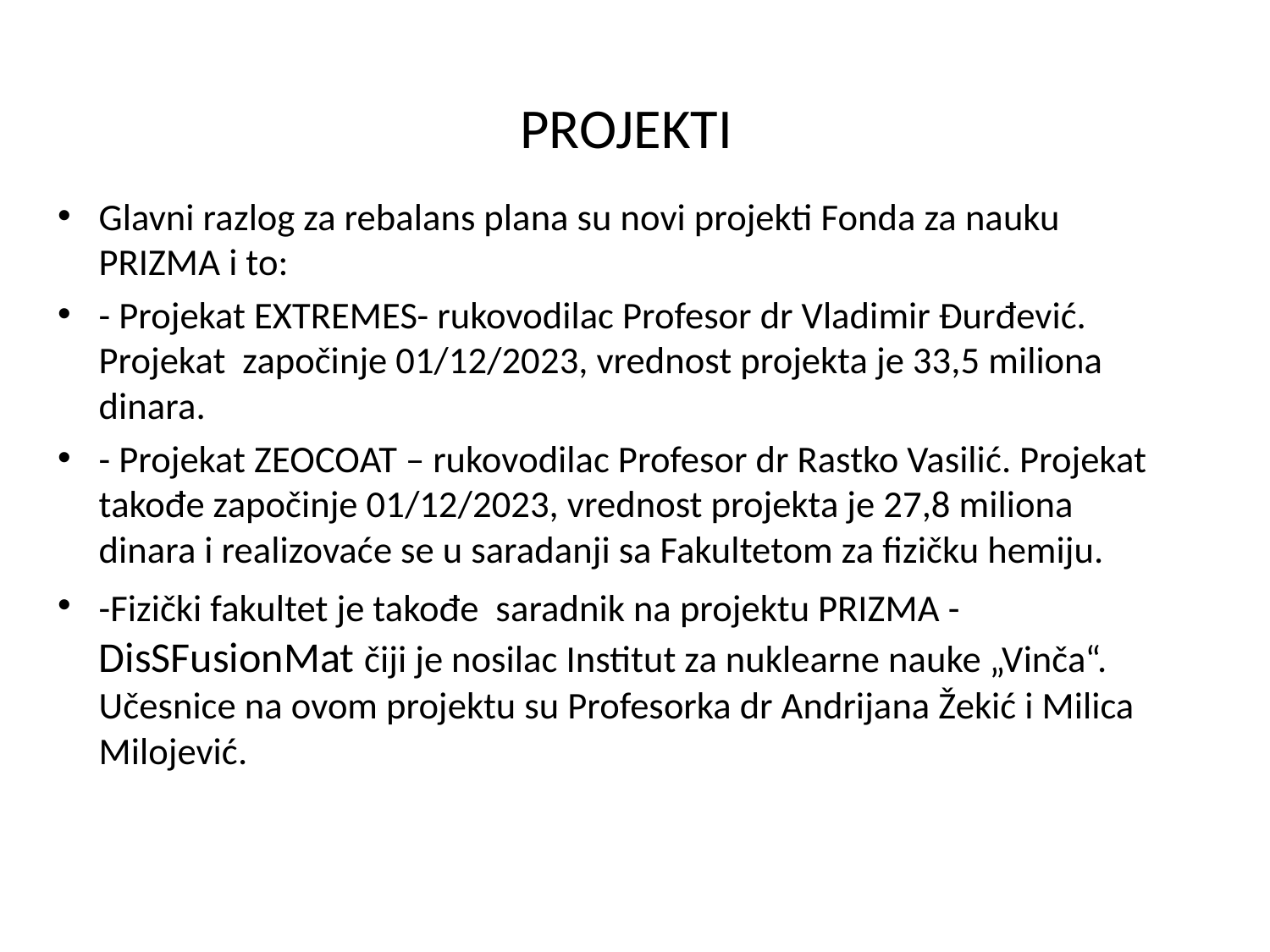

# PROJEKTI
Glavni razlog za rebalans plana su novi projekti Fonda za nauku PRIZMA i to:
- Projekat EXTREMES- rukovodilac Profesor dr Vladimir Đurđević. Projekat  započinje 01/12/2023, vrednost projekta je 33,5 miliona dinara.
- Projekat ZEOCOAT – rukovodilac Profesor dr Rastko Vasilić. Projekat takođe započinje 01/12/2023, vrednost projekta je 27,8 miliona dinara i realizovaće se u saradanji sa Fakultetom za fizičku hemiju.
-Fizički fakultet je takođe  saradnik na projektu PRIZMA - DisSFusionMat čiji je nosilac Institut za nuklearne nauke „Vinča“. Učesnice na ovom projektu su Profesorka dr Andrijana Žekić i Milica Milojević.